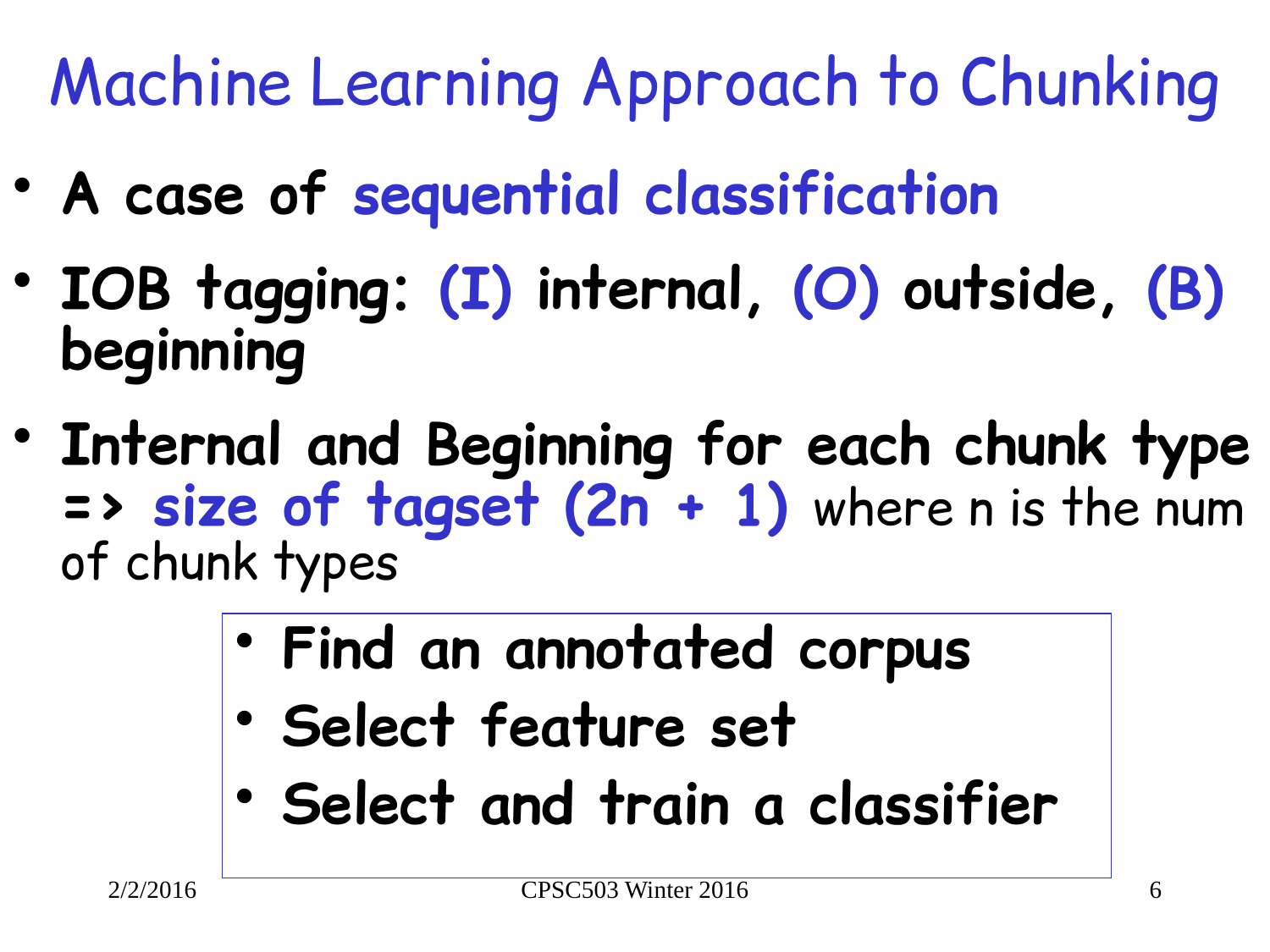

# Machine Learning Approach to Chunking
A case of sequential classification
IOB tagging: (I) internal, (O) outside, (B) beginning
Internal and Beginning for each chunk type => size of tagset (2n + 1) where n is the num of chunk types

Find an annotated corpus
Select feature set
Select and train a classifier

2/2/2016
CPSC503 Winter 2016
6